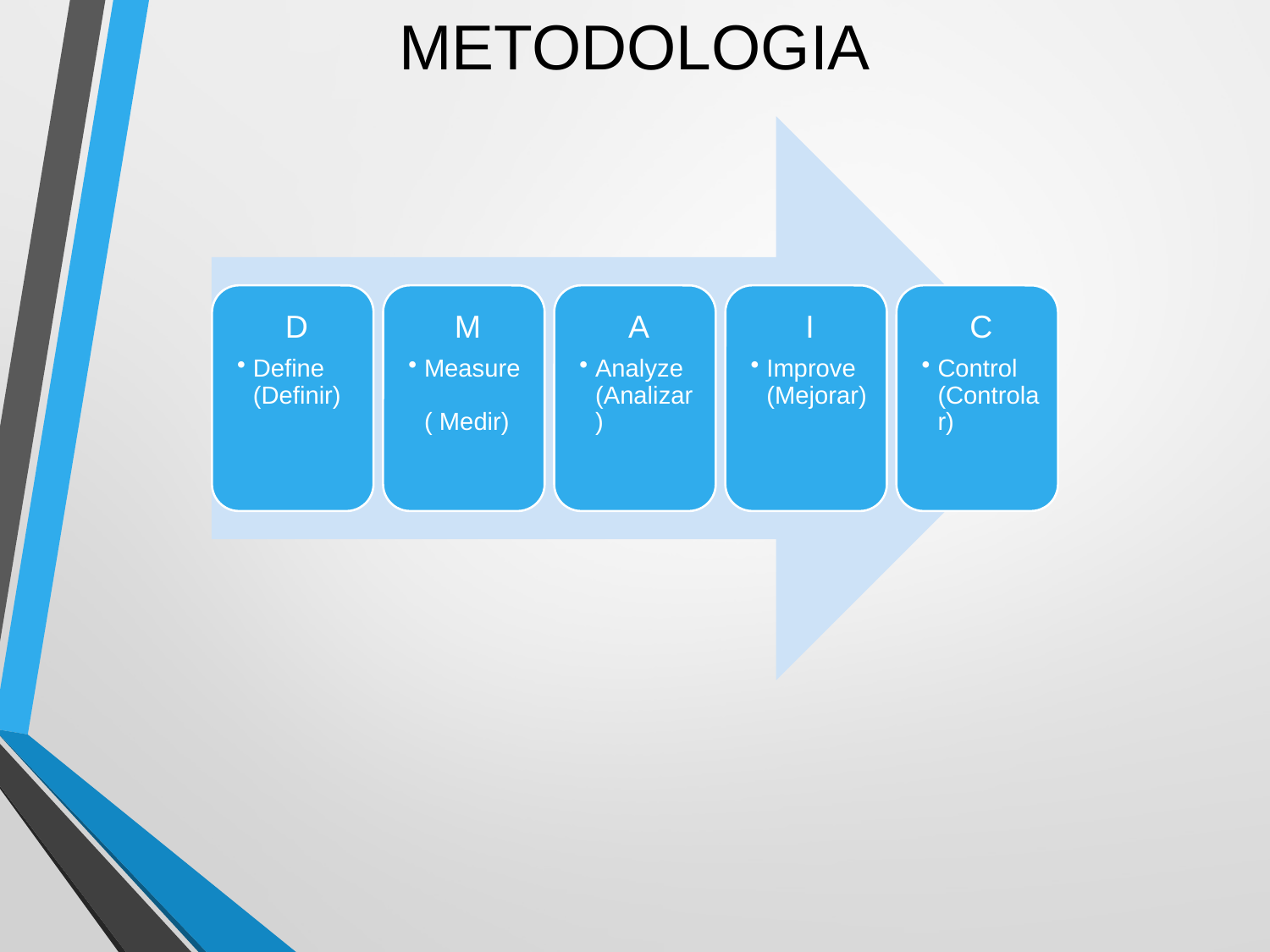

METODOLOGIA
D
Define (Definir)
M
Measure    ( Medir)
A
Analyze (Analizar)
I
Improve (Mejorar)
C
Control (Controlar)